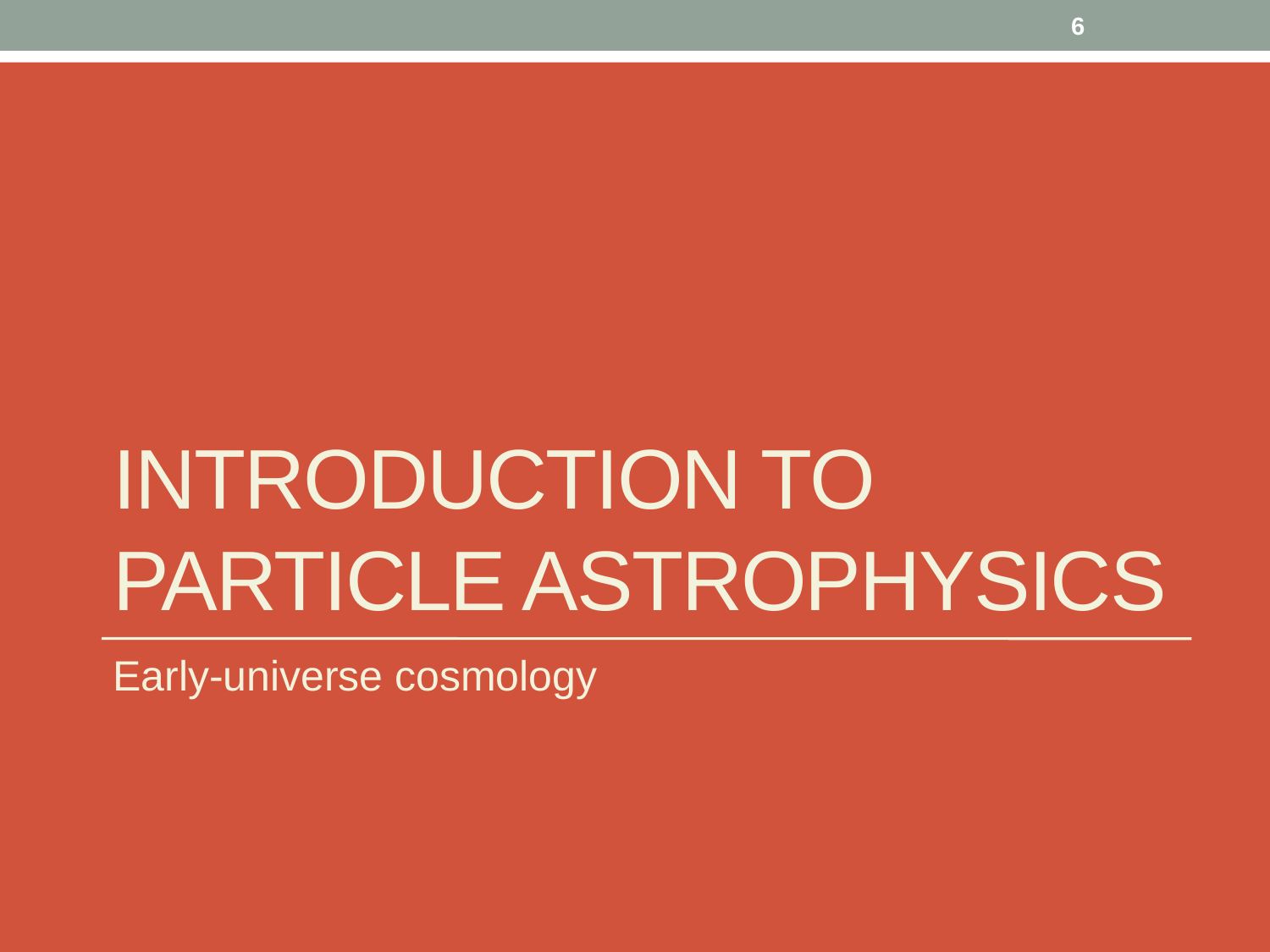

6
# Introduction to Particle Astrophysics
Early-universe cosmology